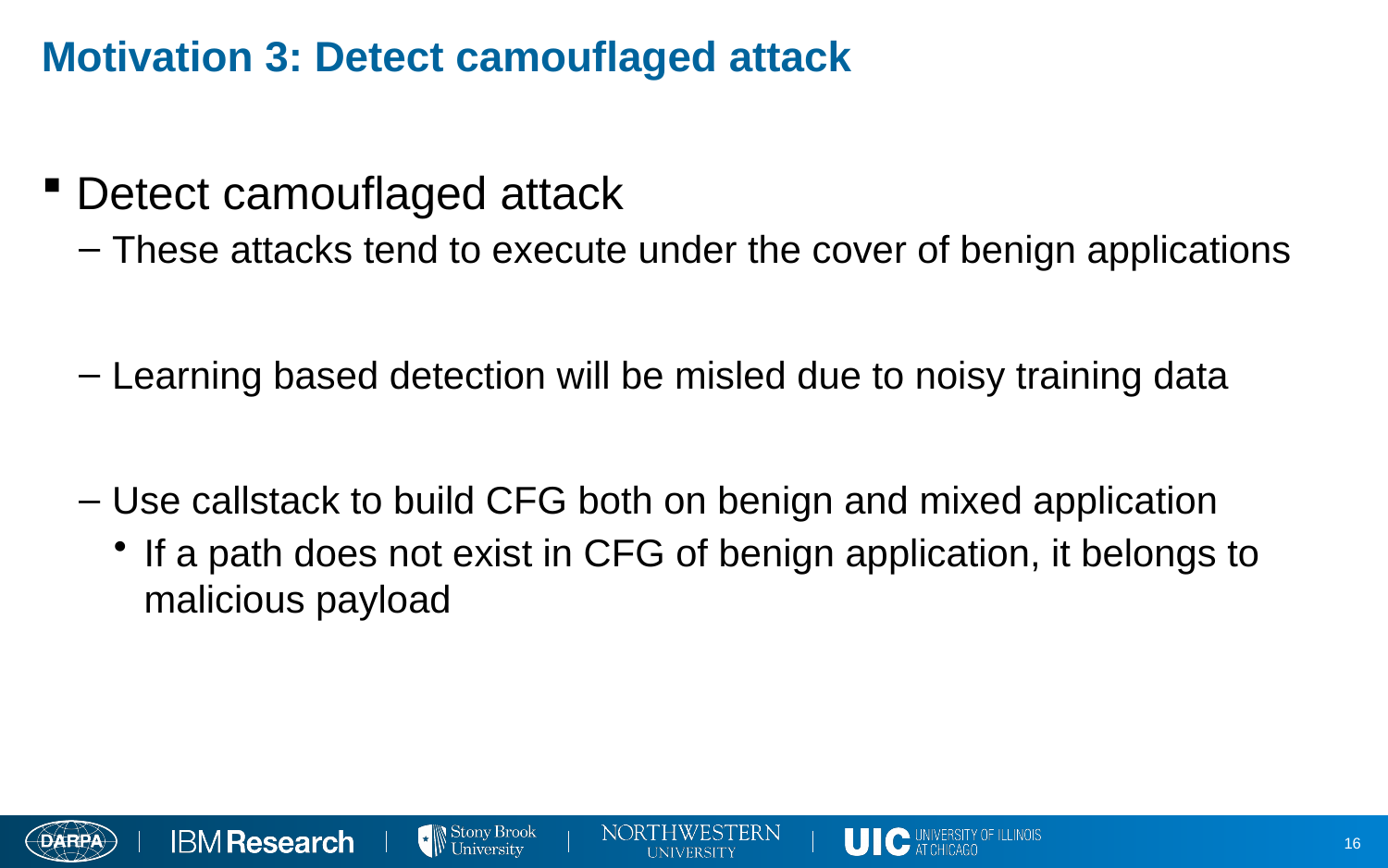

# Motivation 3: Detect camouflaged attack
Detect camouflaged attack
These attacks tend to execute under the cover of benign applications

Learning based detection will be misled due to noisy training data

Use callstack to build CFG both on benign and mixed application
If a path does not exist in CFG of benign application, it belongs to malicious payload